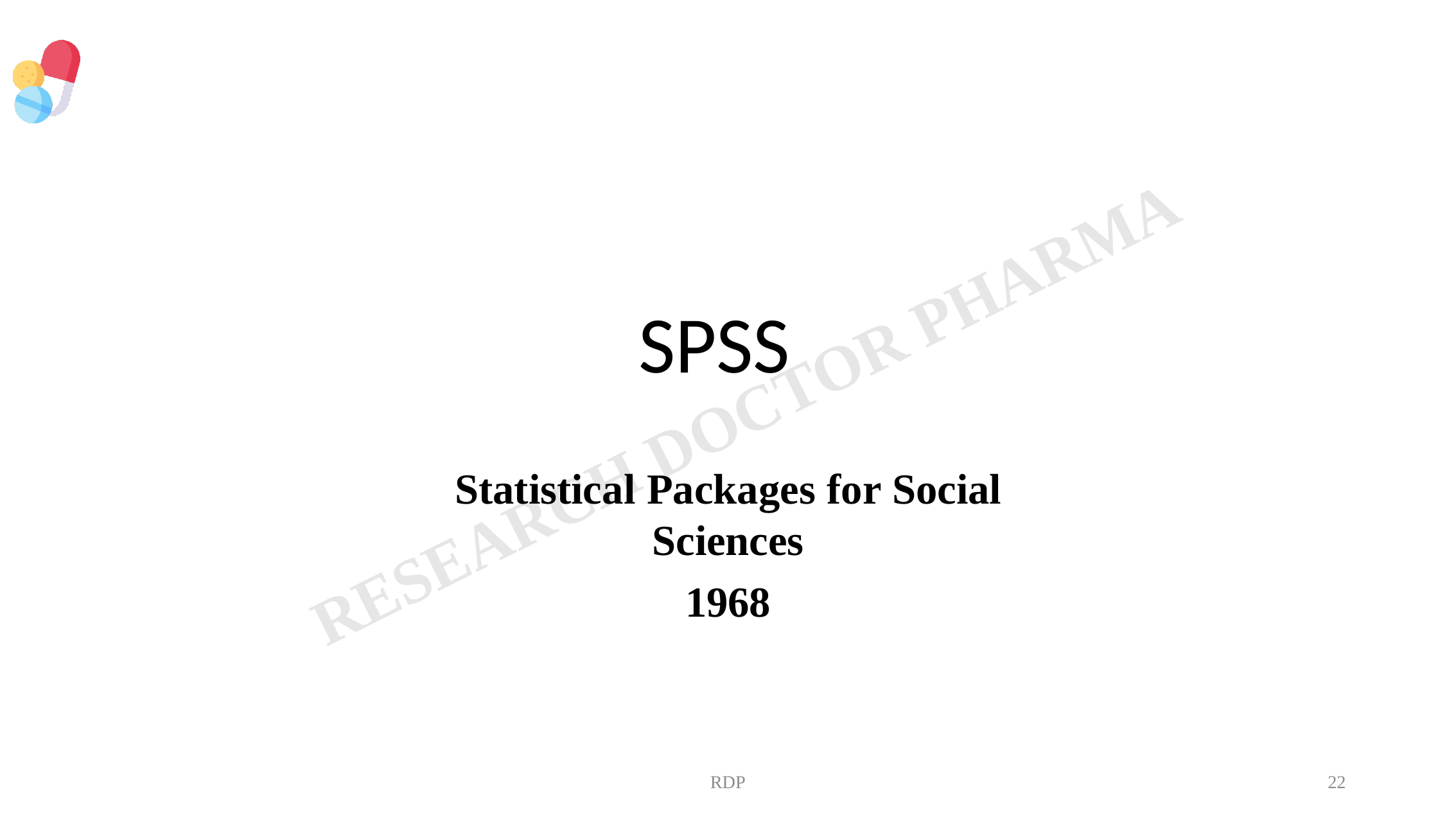

# SPSS
Statistical Packages for Social Sciences
1968
RDP
22